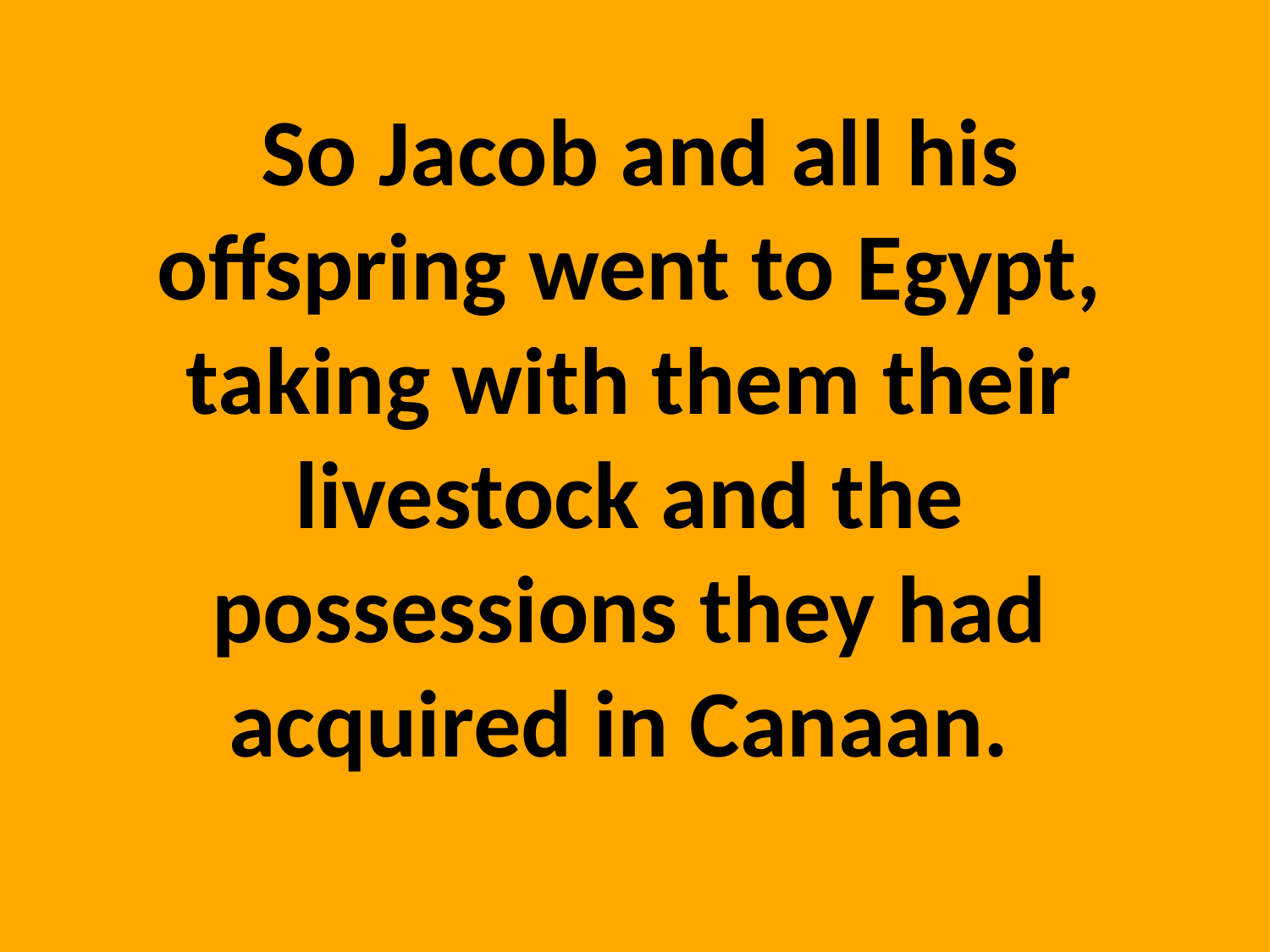

# So Jacob and all his offspring went to Egypt, taking with them their livestock and the possessions they had acquired in Canaan.